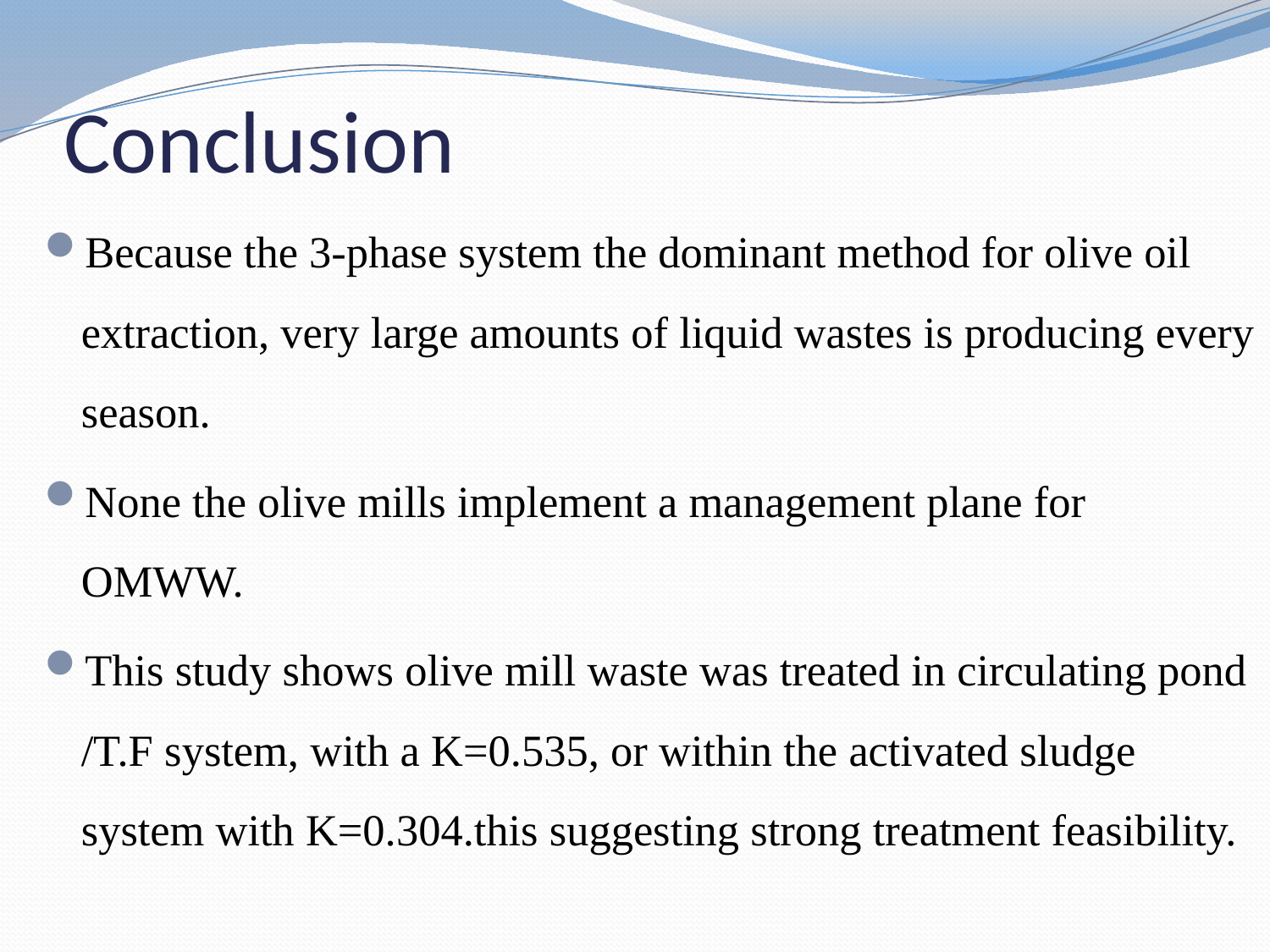

# Conclusion
Because the 3-phase system the dominant method for olive oil extraction, very large amounts of liquid wastes is producing every season.
None the olive mills implement a management plane for OMWW.
This study shows olive mill waste was treated in circulating pond /T.F system, with a K=0.535, or within the activated sludge system with K=0.304.this suggesting strong treatment feasibility.